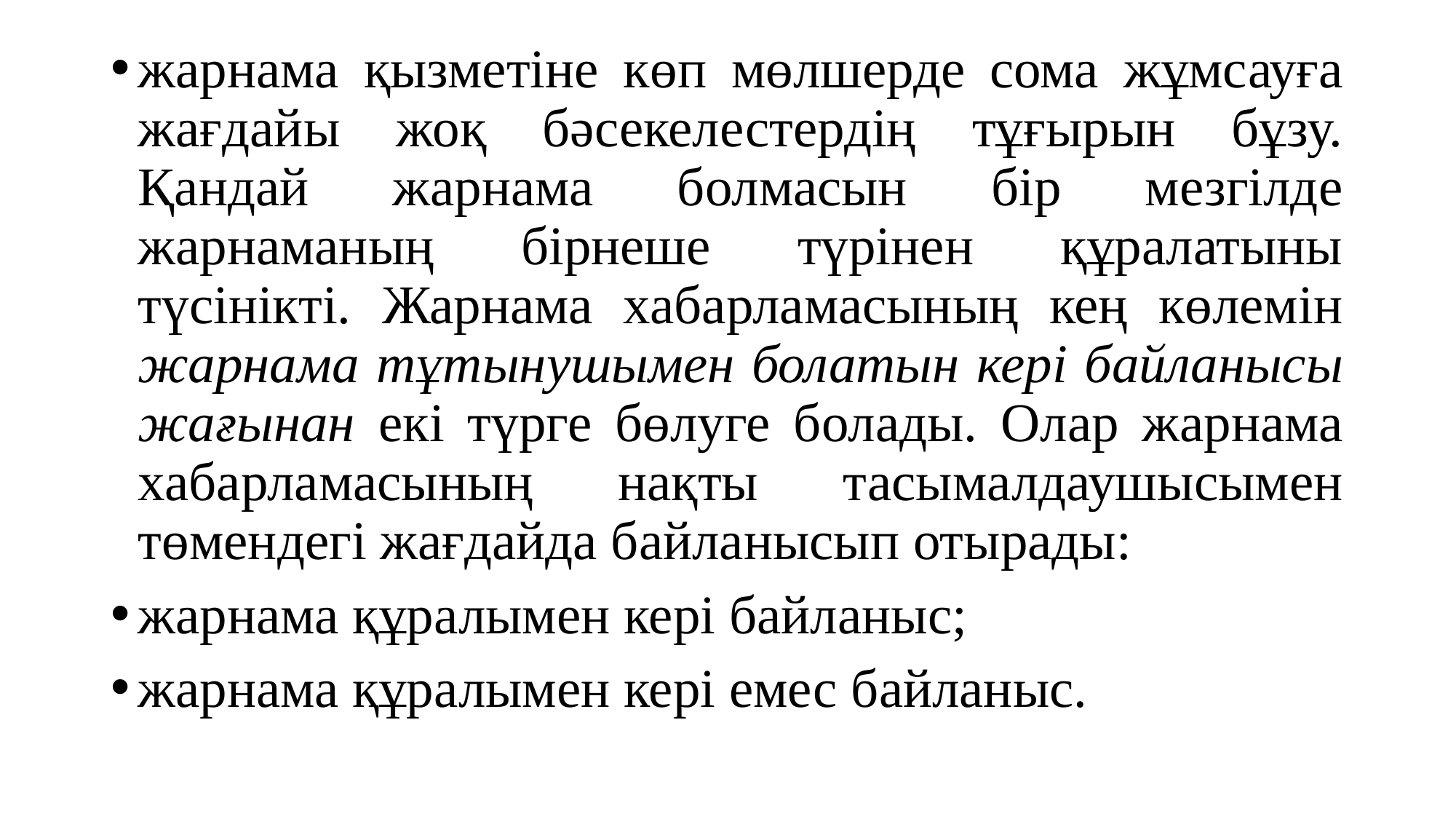

жарнама қызметіне көп мөлшерде сома жұмсауға жағдайы жоқ бәсекелестердің тұғырын бұзу. Қандай жарнама болмасын бір мезгілде жарнаманың бірнеше түрінен құралатыны түсінікті. Жарнама хабарламасының кең көлемін жарнама тұтынушымен болатын кері байланысы жағынан екі түрге бөлуге болады. Олар жарнама хабарламасының нақты тасымалдаушысымен төмендегі жағдайда байланысып отырады:
жарнама құралымен кері байланыс;
жарнама құралымен кері емес байланыс.